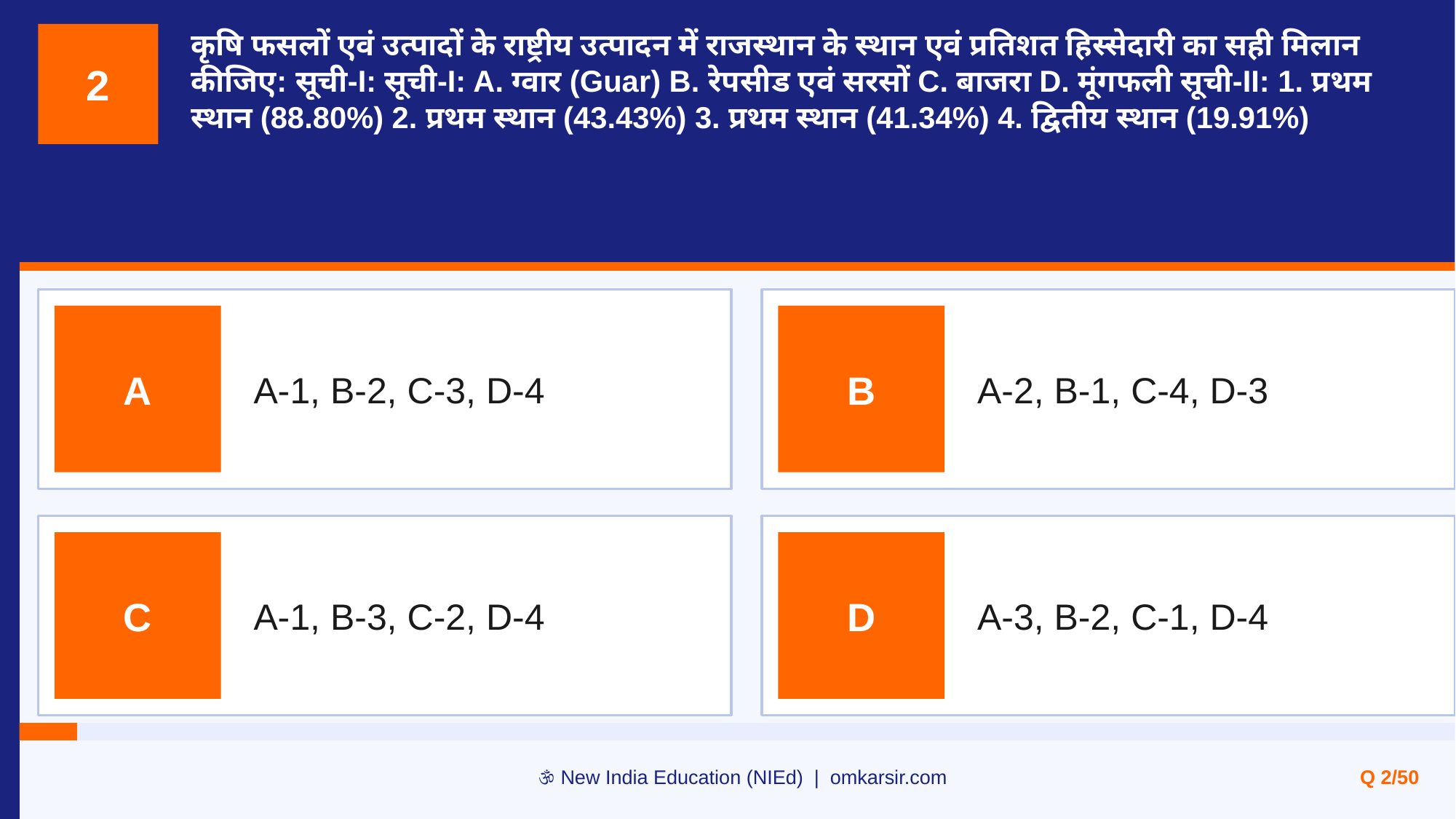

कृषि फसलों एवं उत्पादों के राष्ट्रीय उत्पादन में राजस्थान के स्थान एवं प्रतिशत हिस्सेदारी का सही मिलान कीजिए: सूची-I: सूची-I: A. ग्वार (Guar) B. रेपसीड एवं सरसों C. बाजरा D. मूंगफली सूची-II: 1. प्रथम स्थान (88.80%) 2. प्रथम स्थान (43.43%) 3. प्रथम स्थान (41.34%) 4. द्वितीय स्थान (19.91%)
2

A-1, B-2, C-3, D-4
A-2, B-1, C-4, D-3
A
B

A-1, B-3, C-2, D-4
A-3, B-2, C-1, D-4
C
D

🕉️ New India Education (NIEd)  |  omkarsir.com
Q 2/50